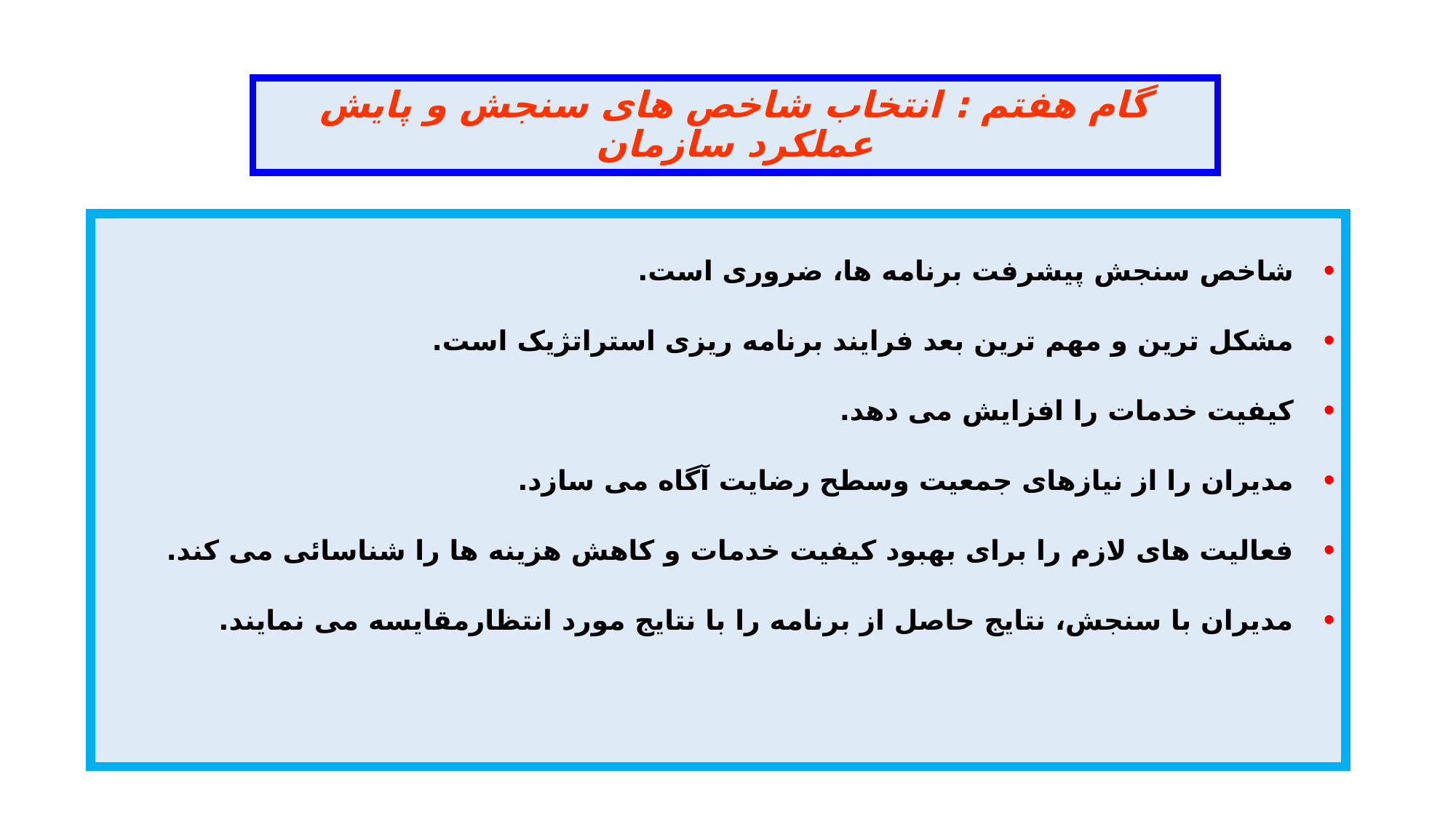

# گام هفتم : انتخاب شاخص های سنجش و پایش عملکرد سازمان

شاخص سنجش پیشرفت برنامه ها، ضروری است.

مشکل ترین و مهم ترین بعد فرایند برنامه ریزی استراتژیک است.

کیفیت خدمات را افزایش می دهد.

مدیران را از نیازهای جمعیت وسطح رضایت آگاه می سازد.

فعالیت های لازم را برای بهبود کیفیت خدمات و کاهش هزینه ها را شناسائی می کند.

مدیران با سنجش، نتایج حاصل از برنامه را با نتایج مورد انتظارمقایسه می نمایند.